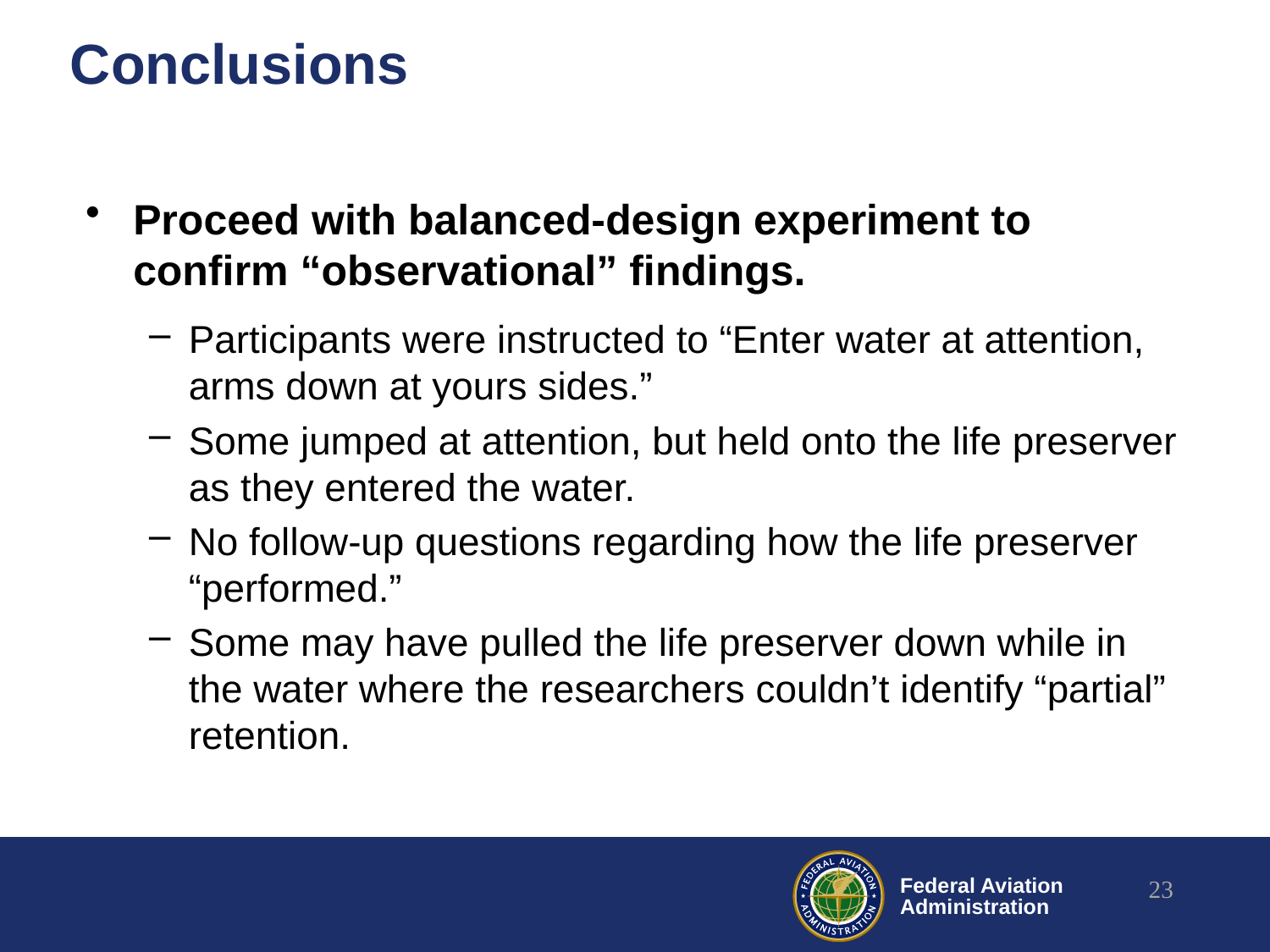

# Conclusions
Proceed with balanced-design experiment to confirm “observational” findings.
Participants were instructed to “Enter water at attention, arms down at yours sides.”
Some jumped at attention, but held onto the life preserver as they entered the water.
No follow-up questions regarding how the life preserver “performed.”
Some may have pulled the life preserver down while in the water where the researchers couldn’t identify “partial” retention.

23